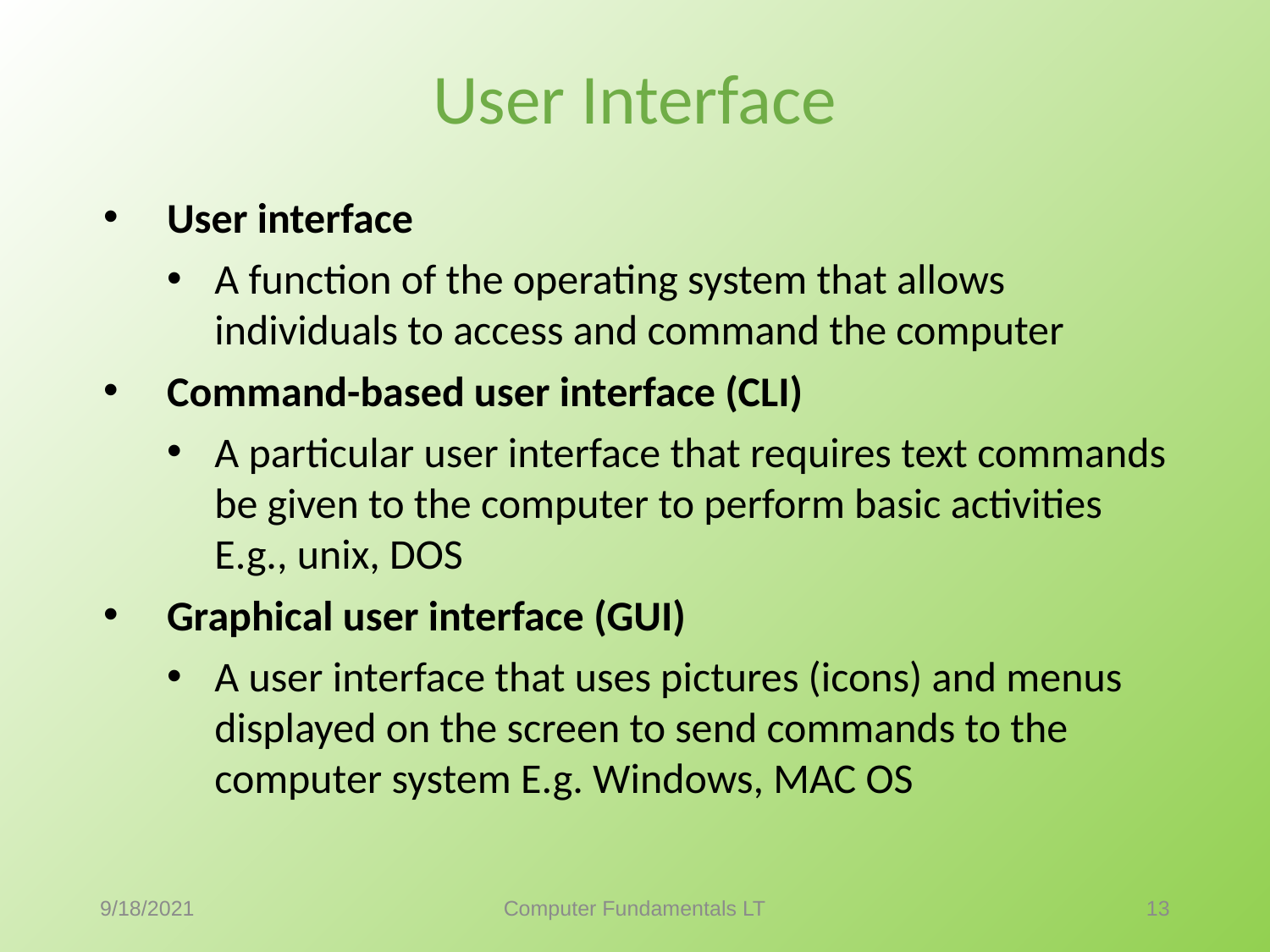

# User Interface
User interface
A function of the operating system that allows individuals to access and command the computer
Command-based user interface (CLI)
A particular user interface that requires text commands be given to the computer to perform basic activities E.g., unix, DOS
Graphical user interface (GUI)
A user interface that uses pictures (icons) and menus displayed on the screen to send commands to the computer system E.g. Windows, MAC OS

9/18/2021
Computer Fundamentals LT
13